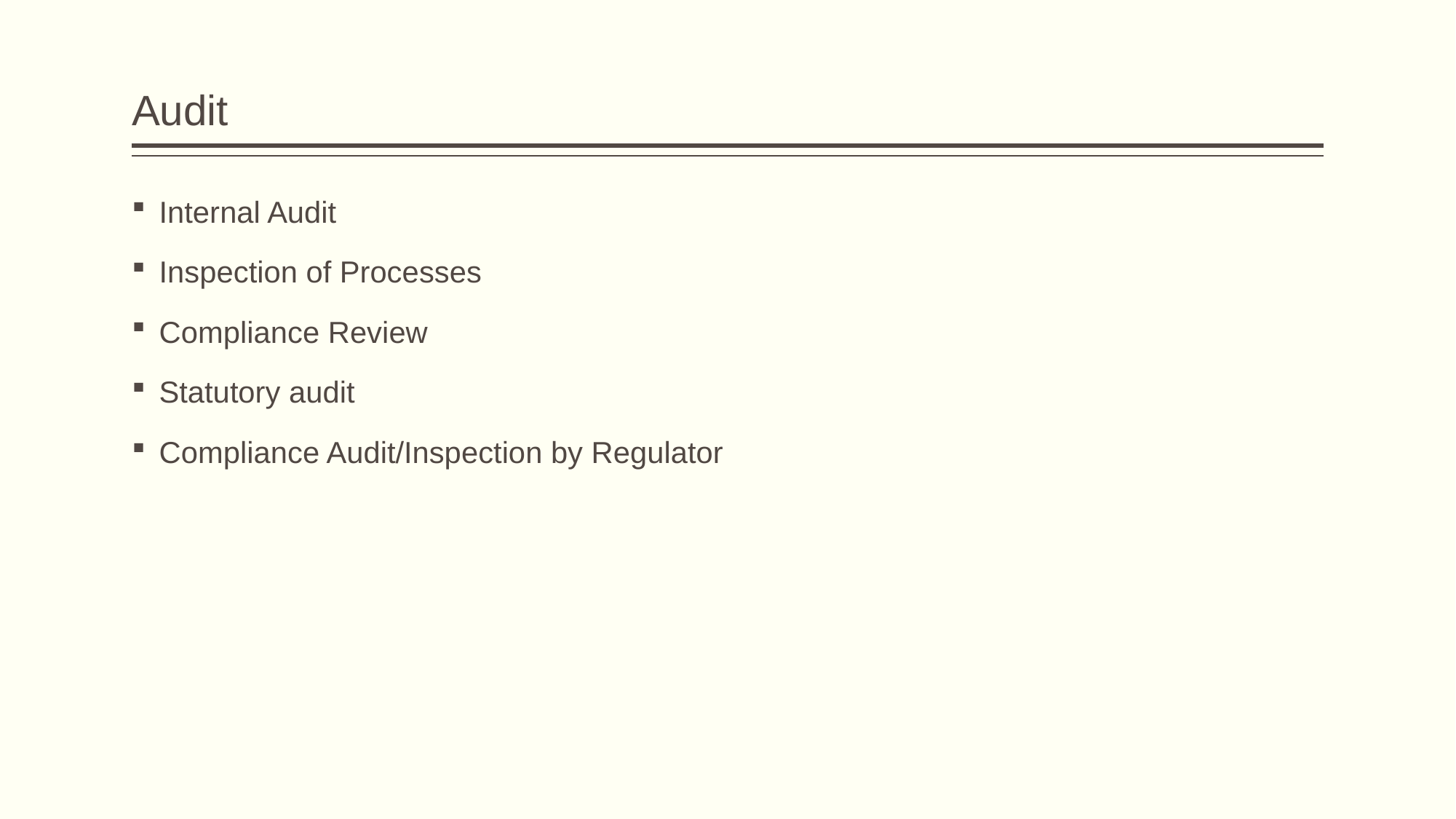

# Audit
Internal Audit
Inspection of Processes
Compliance Review
Statutory audit
Compliance Audit/Inspection by Regulator